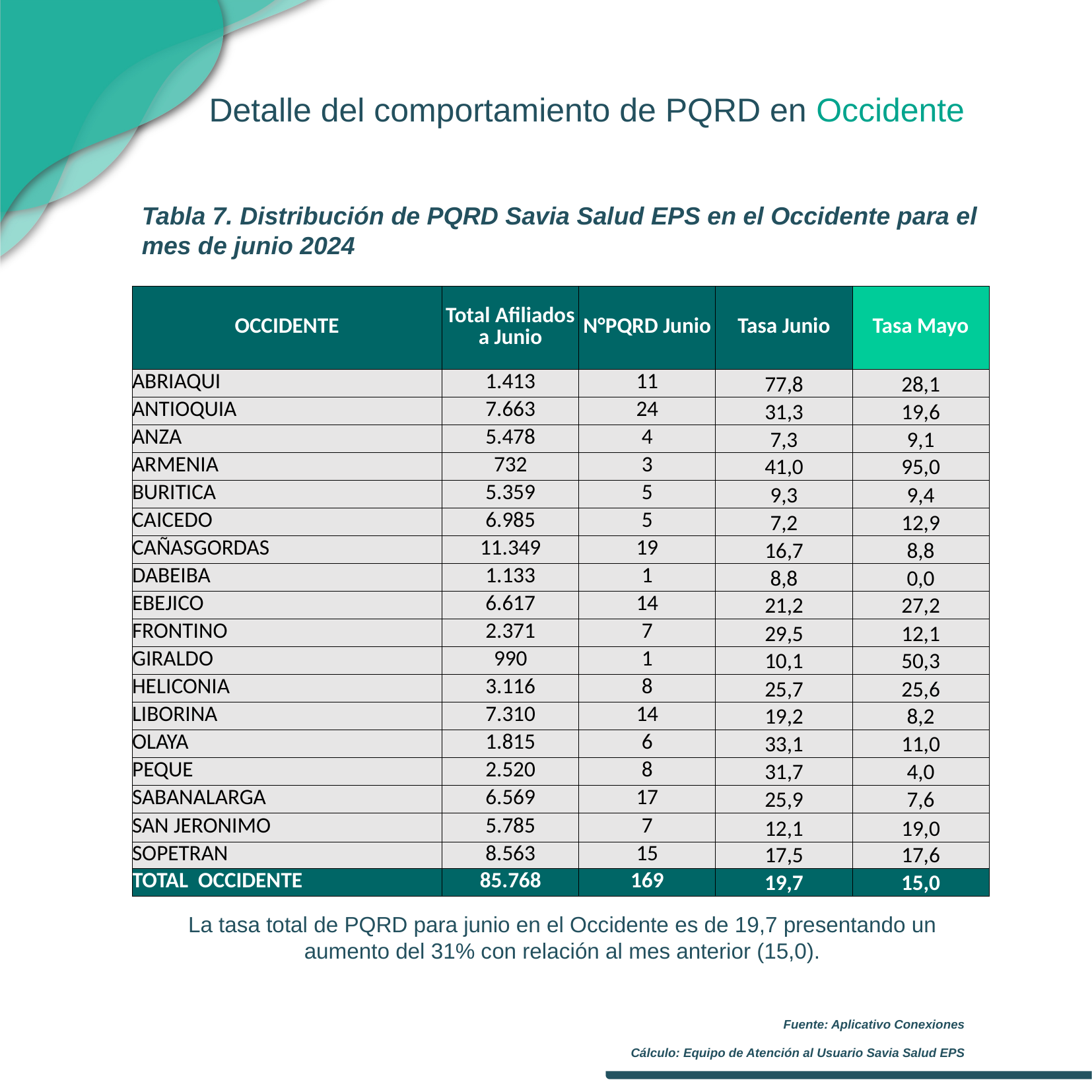

Detalle del comportamiento de PQRD en Occidente
Tabla 7. Distribución de PQRD Savia Salud EPS en el Occidente para el mes de junio 2024
| OCCIDENTE | Total Afiliados a Junio | N°PQRD Junio | Tasa Junio | Tasa Mayo |
| --- | --- | --- | --- | --- |
| ABRIAQUI | 1.413 | 11 | 77,8 | 28,1 |
| ANTIOQUIA | 7.663 | 24 | 31,3 | 19,6 |
| ANZA | 5.478 | 4 | 7,3 | 9,1 |
| ARMENIA | 732 | 3 | 41,0 | 95,0 |
| BURITICA | 5.359 | 5 | 9,3 | 9,4 |
| CAICEDO | 6.985 | 5 | 7,2 | 12,9 |
| CAÑASGORDAS | 11.349 | 19 | 16,7 | 8,8 |
| DABEIBA | 1.133 | 1 | 8,8 | 0,0 |
| EBEJICO | 6.617 | 14 | 21,2 | 27,2 |
| FRONTINO | 2.371 | 7 | 29,5 | 12,1 |
| GIRALDO | 990 | 1 | 10,1 | 50,3 |
| HELICONIA | 3.116 | 8 | 25,7 | 25,6 |
| LIBORINA | 7.310 | 14 | 19,2 | 8,2 |
| OLAYA | 1.815 | 6 | 33,1 | 11,0 |
| PEQUE | 2.520 | 8 | 31,7 | 4,0 |
| SABANALARGA | 6.569 | 17 | 25,9 | 7,6 |
| SAN JERONIMO | 5.785 | 7 | 12,1 | 19,0 |
| SOPETRAN | 8.563 | 15 | 17,5 | 17,6 |
| TOTAL OCCIDENTE | 85.768 | 169 | 19,7 | 15,0 |
La tasa total de PQRD para junio en el Occidente es de 19,7 presentando un aumento del 31% con relación al mes anterior (15,0).
Fuente: Aplicativo Conexiones
Cálculo: Equipo de Atención al Usuario Savia Salud EPS